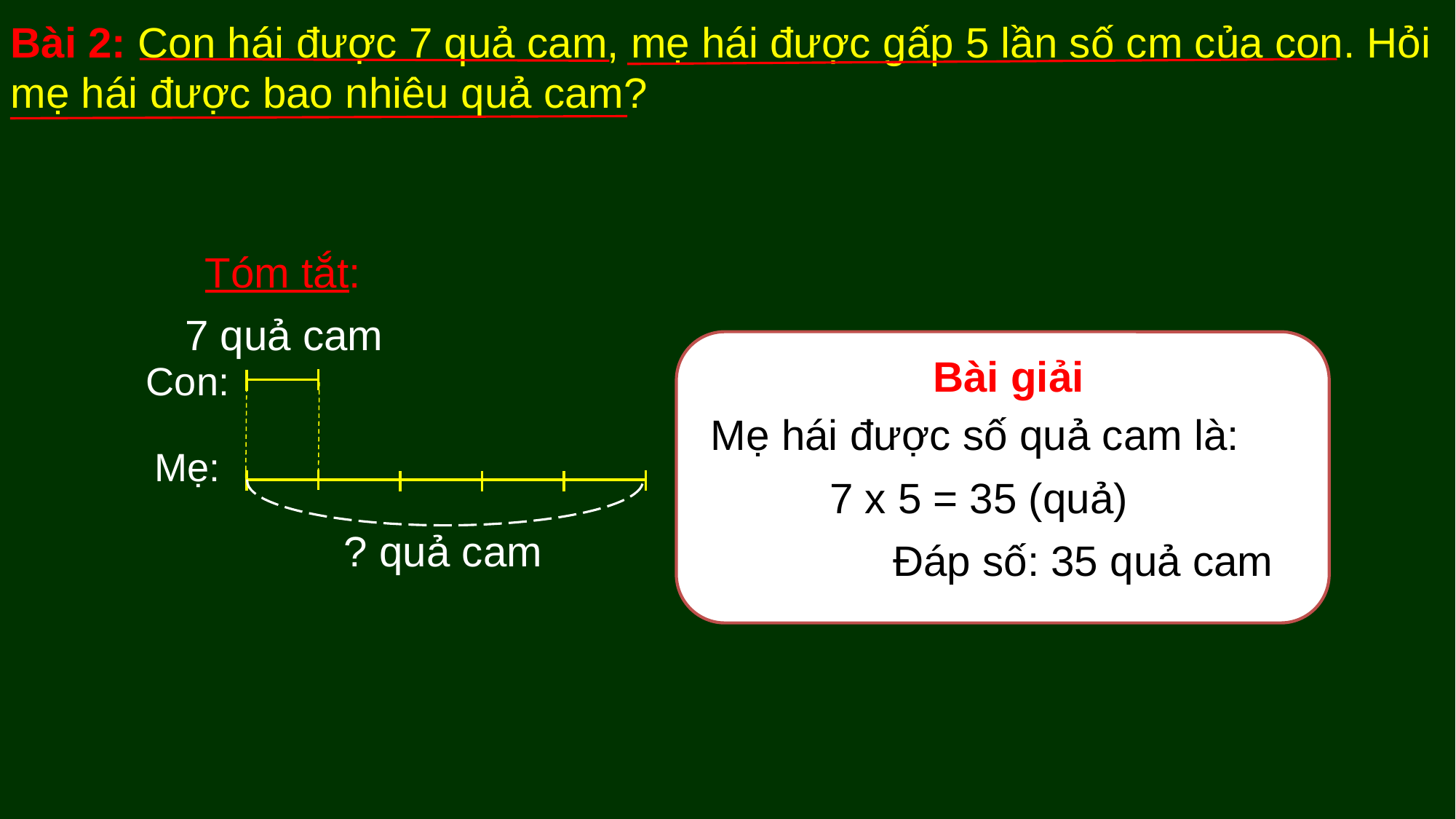

Bài 2: Con hái được 7 quả cam, mẹ hái được gấp 5 lần số cm của con. Hỏi mẹ hái được bao nhiêu quả cam?
Tóm tắt:

7 quả cam
 Bài giải

Con:
Mẹ hái được số quả cam là:
Mẹ:
7 x 5 = 35 (quả)
? quả cam
Đáp số: 35 quả cam